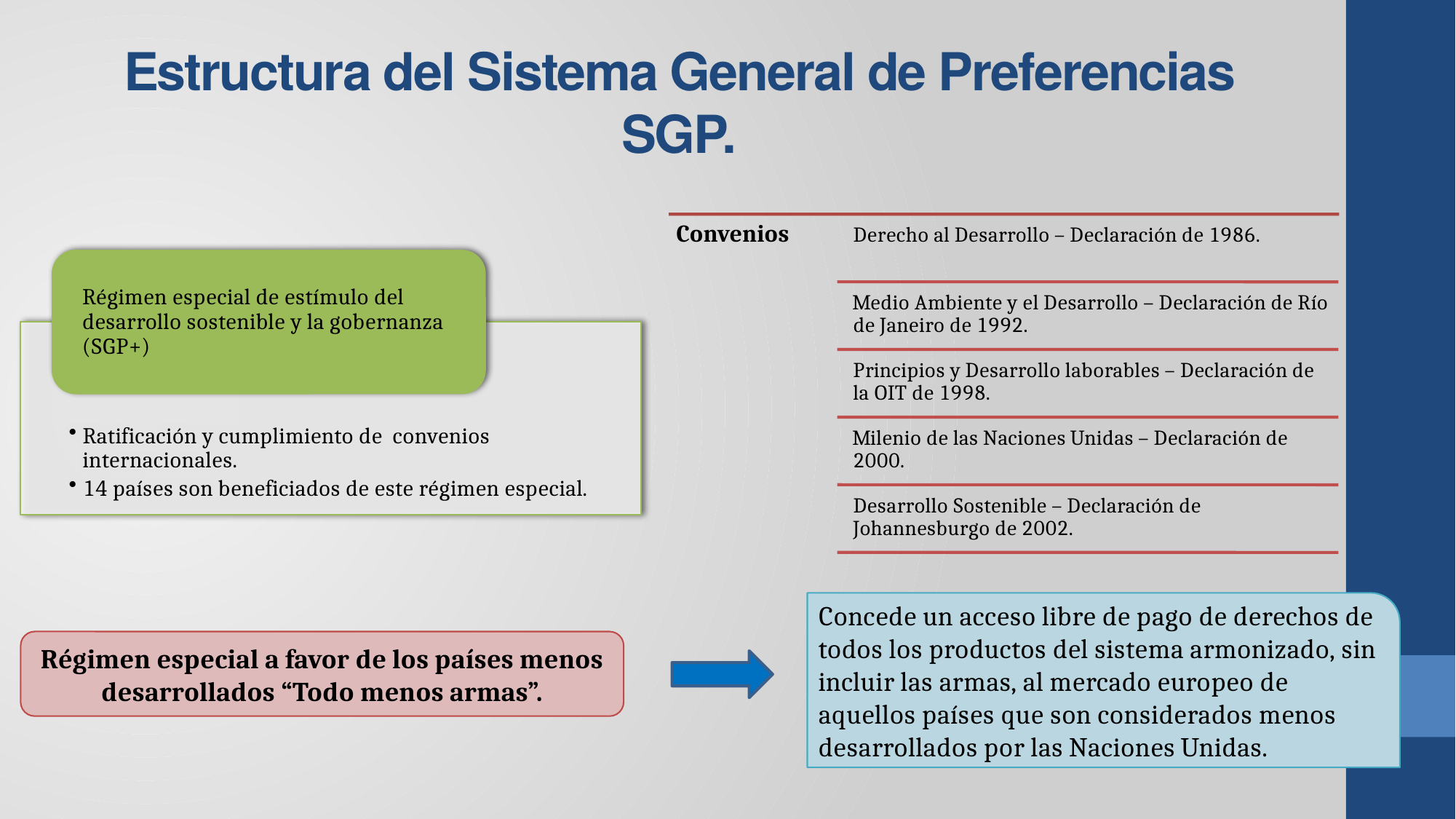

# Estructura del Sistema General de Preferencias SGP.
Convenios
Derecho al Desarrollo – Declaración de 1986.
Medio Ambiente y el Desarrollo – Declaración de Río de Janeiro de 1992.
Principios y Desarrollo laborables – Declaración de la OIT de 1998.
Milenio de las Naciones Unidas – Declaración de 2000.
Desarrollo Sostenible – Declaración de Johannesburgo de 2002.
Ratificación y cumplimiento de  convenios internacionales.
14 países son beneficiados de este régimen especial.
Régimen especial de estímulo del desarrollo sostenible y la gobernanza (SGP+)
Concede un acceso libre de pago de derechos de todos los productos del sistema armonizado, sin incluir las armas, al mercado europeo de aquellos países que son considerados menos desarrollados por las Naciones Unidas.
Régimen especial a favor de los países menos desarrollados “Todo menos armas”.